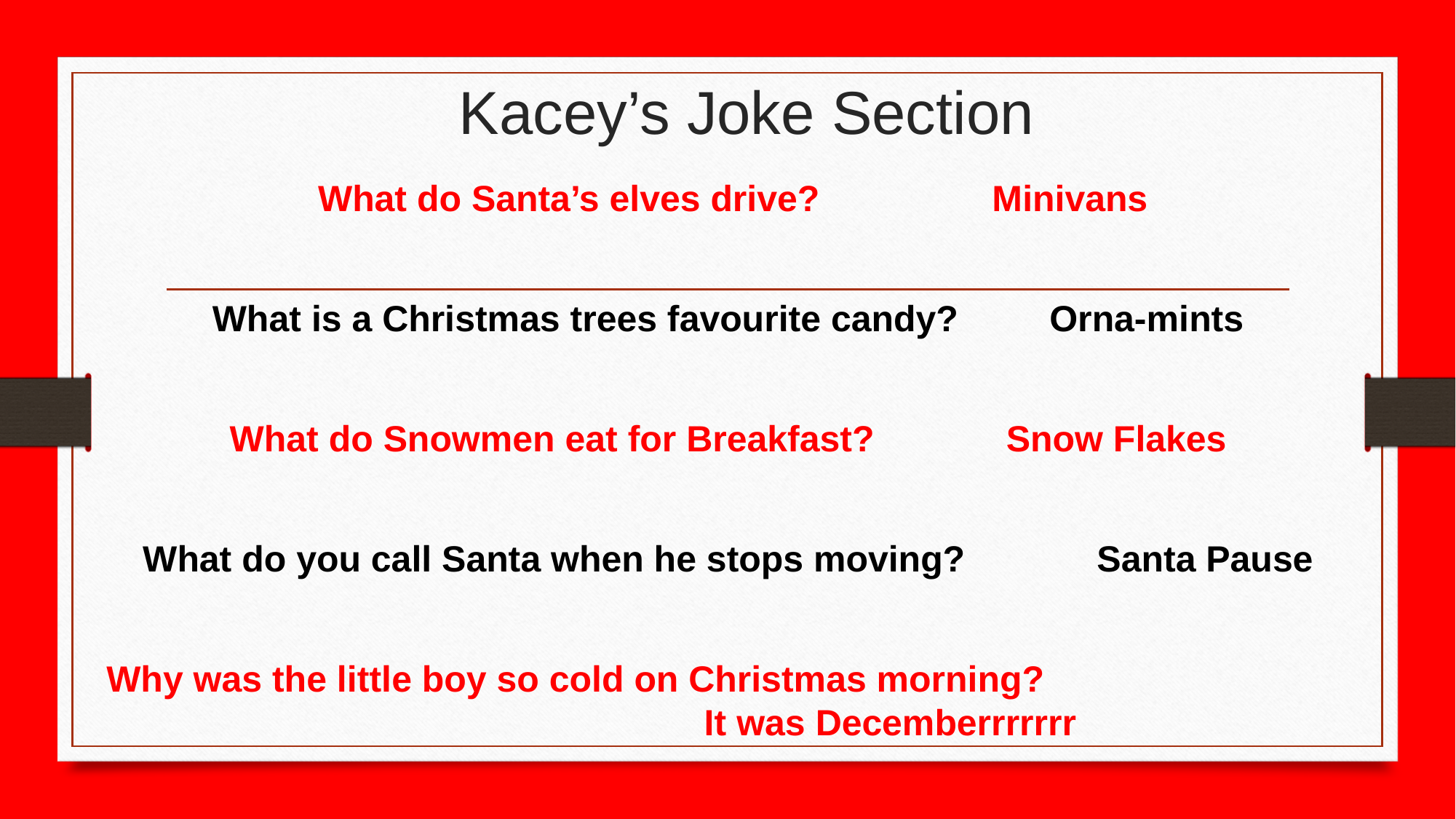

# Kacey’s Joke Section
What do Santa’s elves drive?                 Minivans

What is a Christmas trees favourite candy?         Orna-mints

What do Snowmen eat for Breakfast?             Snow Flakes

What do you call Santa when he stops moving?             Santa Pause

Why was the little boy so cold on Christmas morning?                                                               It was Decemberrrrrrr